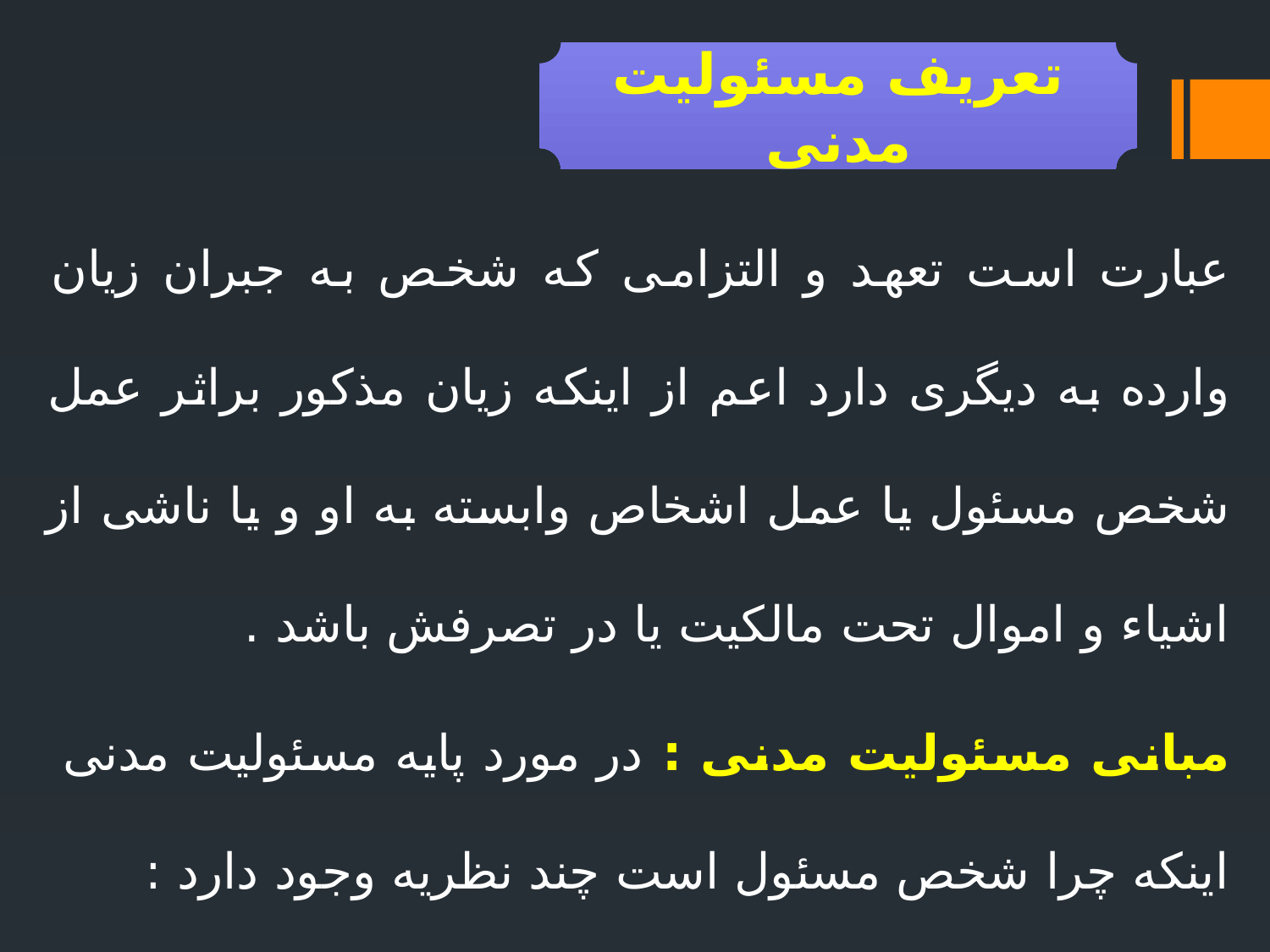

تعریف مسئولیت مدنی
عبارت است تعهد و التزامی که شخص به جبران زیان وارده به دیگری دارد اعم از اینکه زیان مذکور براثر عمل شخص مسئول یا عمل اشخاص وابسته به او و یا ناشی از اشیاء و اموال تحت مالکیت یا در تصرفش باشد .
مبانی مسئولیت مدنی : در مورد پایه مسئولیت مدنی  اینکه چرا شخص مسئول است چند نظریه وجود دارد :